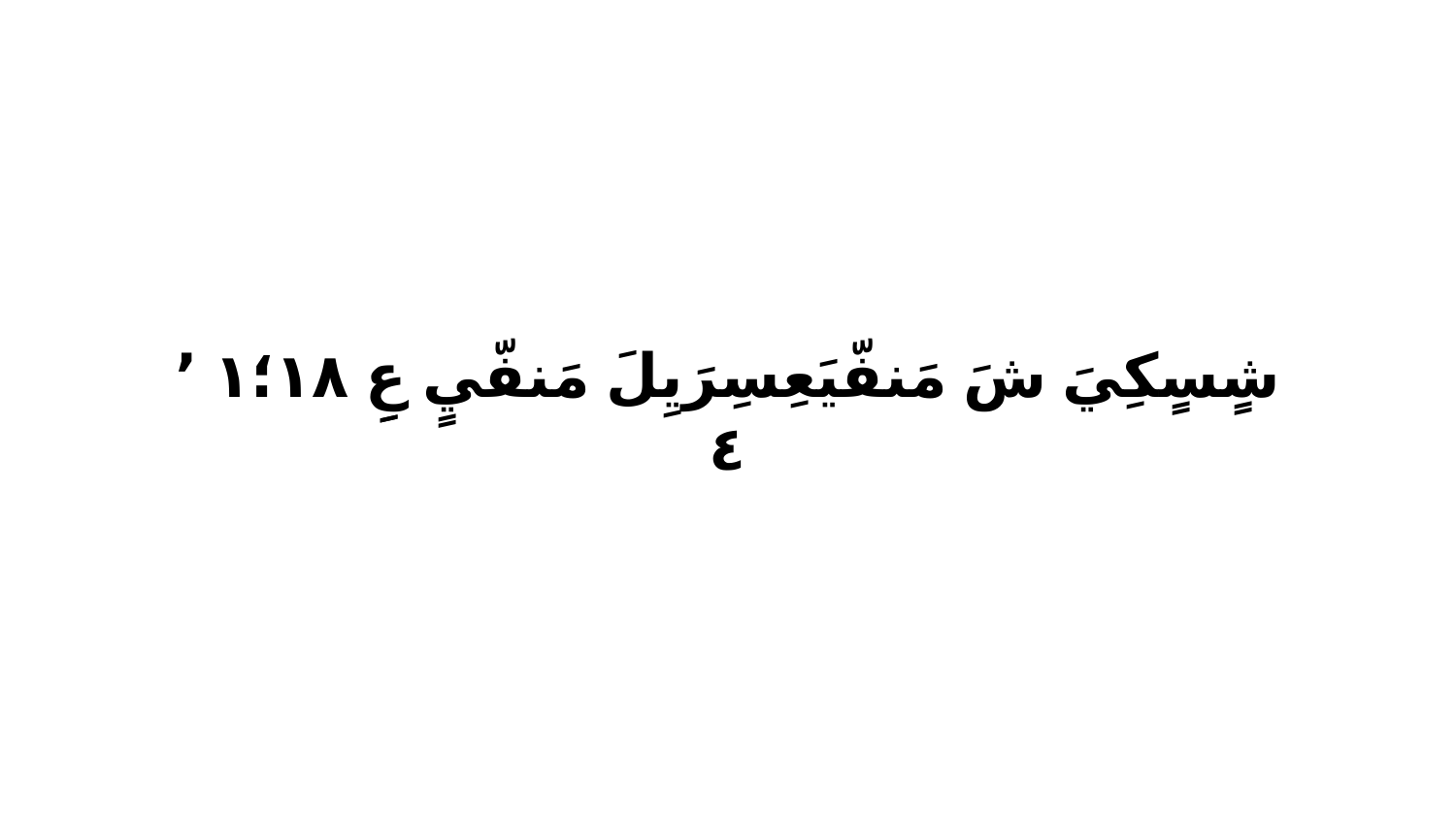

شٍسٍكِيَ شَ مَنفّيَعِسِرَيِلَ مَنفّيٍ عِِ ١٨‏؛١ ٬ ٤